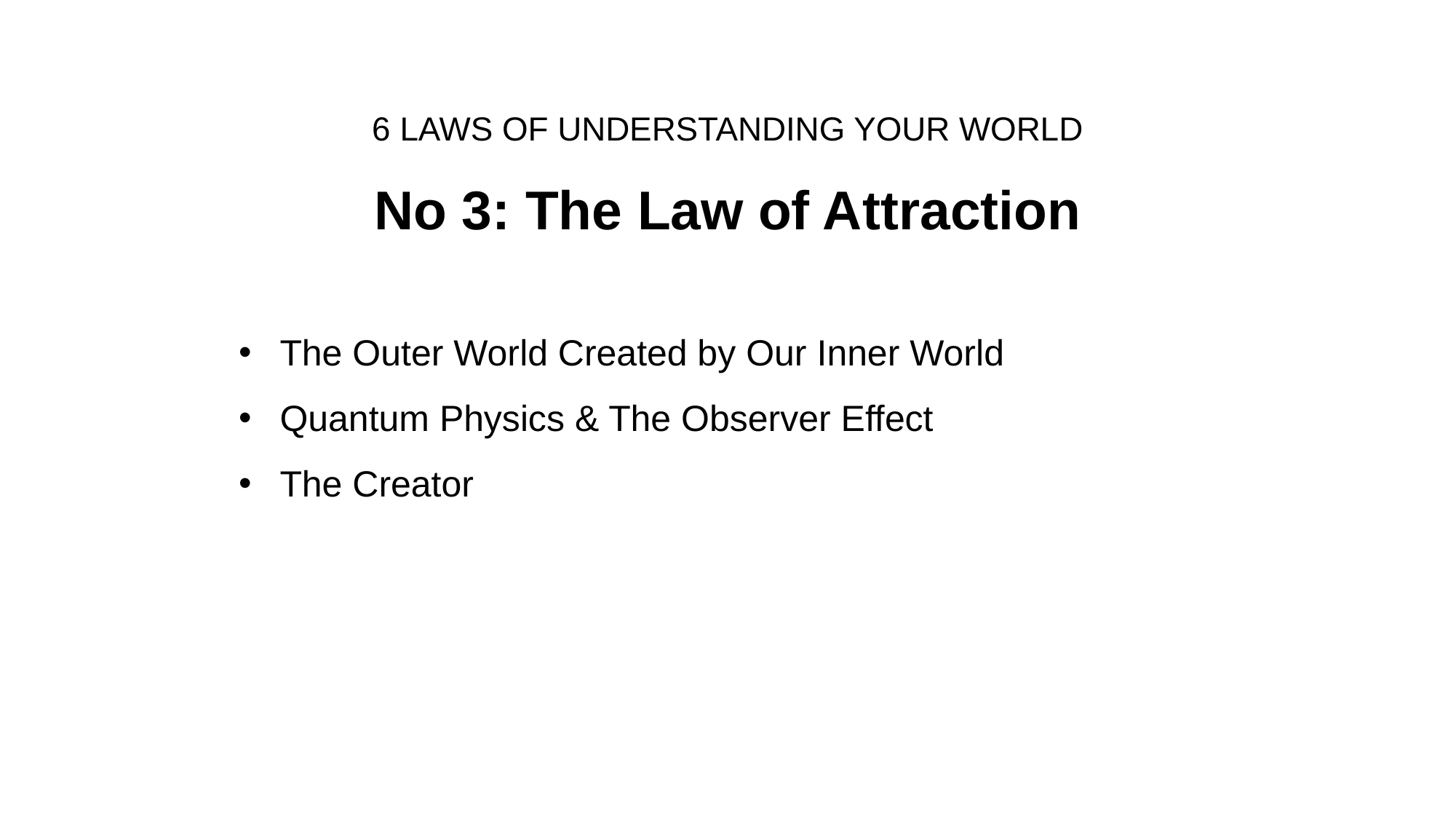

6 LAWS OF UNDERSTANDING YOUR WORLD
No 3: The Law of Attraction
The Outer World Created by Our Inner World
Quantum Physics & The Observer Effect
The Creator